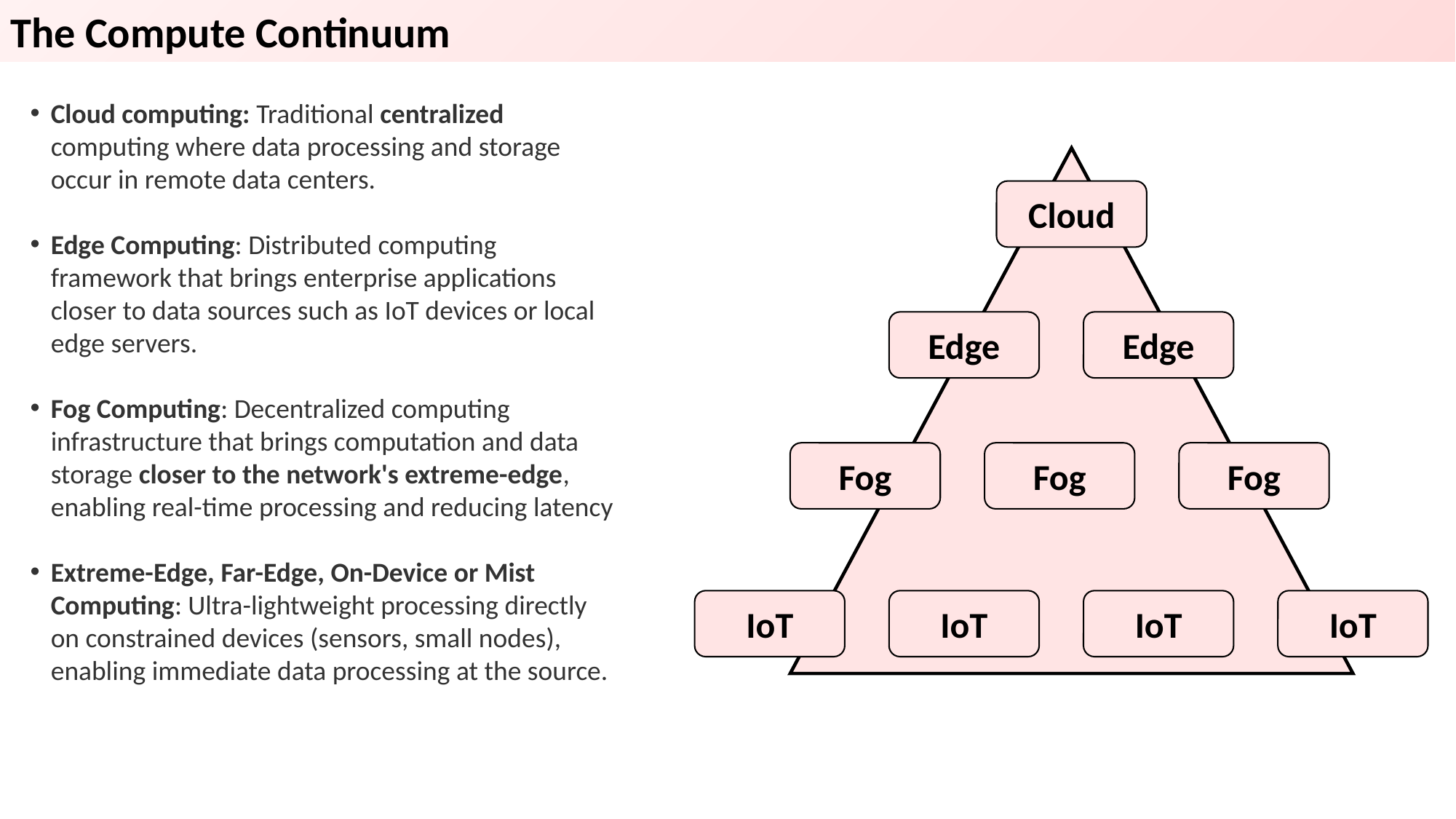

The Compute Continuum
Cloud computing: Traditional centralized computing where data processing and storage occur in remote data centers.

Edge Computing: Distributed computing framework that brings enterprise applications closer to data sources such as IoT devices or local edge servers.

Fog Computing: Decentralized computing infrastructure that brings computation and data storage closer to the network's extreme-edge, enabling real-time processing and reducing latency

Extreme-Edge, Far-Edge, On-Device or Mist Computing: Ultra-lightweight processing directly on constrained devices (sensors, small nodes), enabling immediate data processing at the source.

Cloud
Edge
Edge
Fog
Fog
Fog
IoT
IoT
IoT
IoT